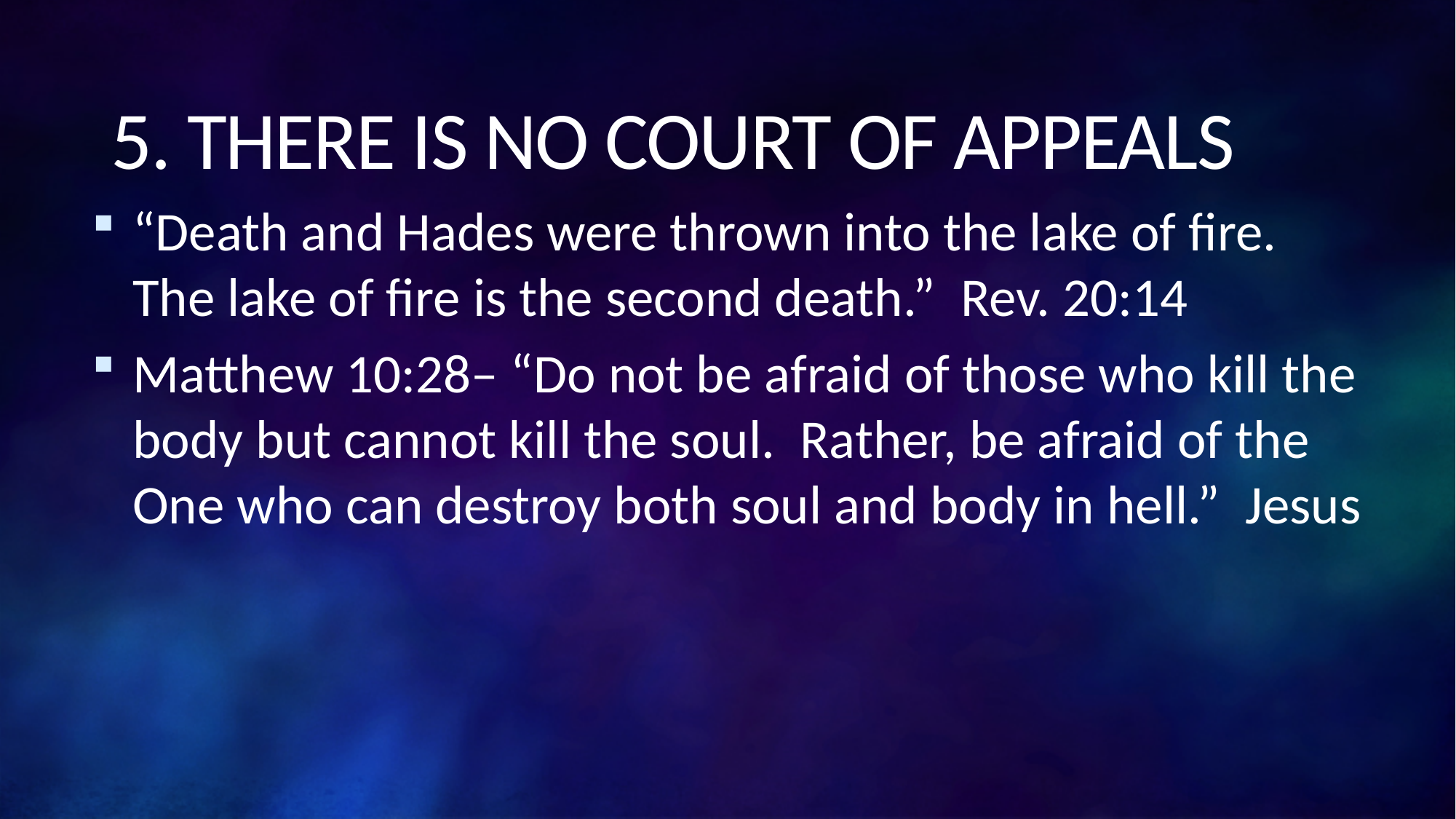

# 5. THERE IS NO COURT OF APPEALS
“Death and Hades were thrown into the lake of fire.  The lake of fire is the second death.”  Rev. 20:14
Matthew 10:28– “Do not be afraid of those who kill the body but cannot kill the soul.  Rather, be afraid of the One who can destroy both soul and body in hell.”  Jesus